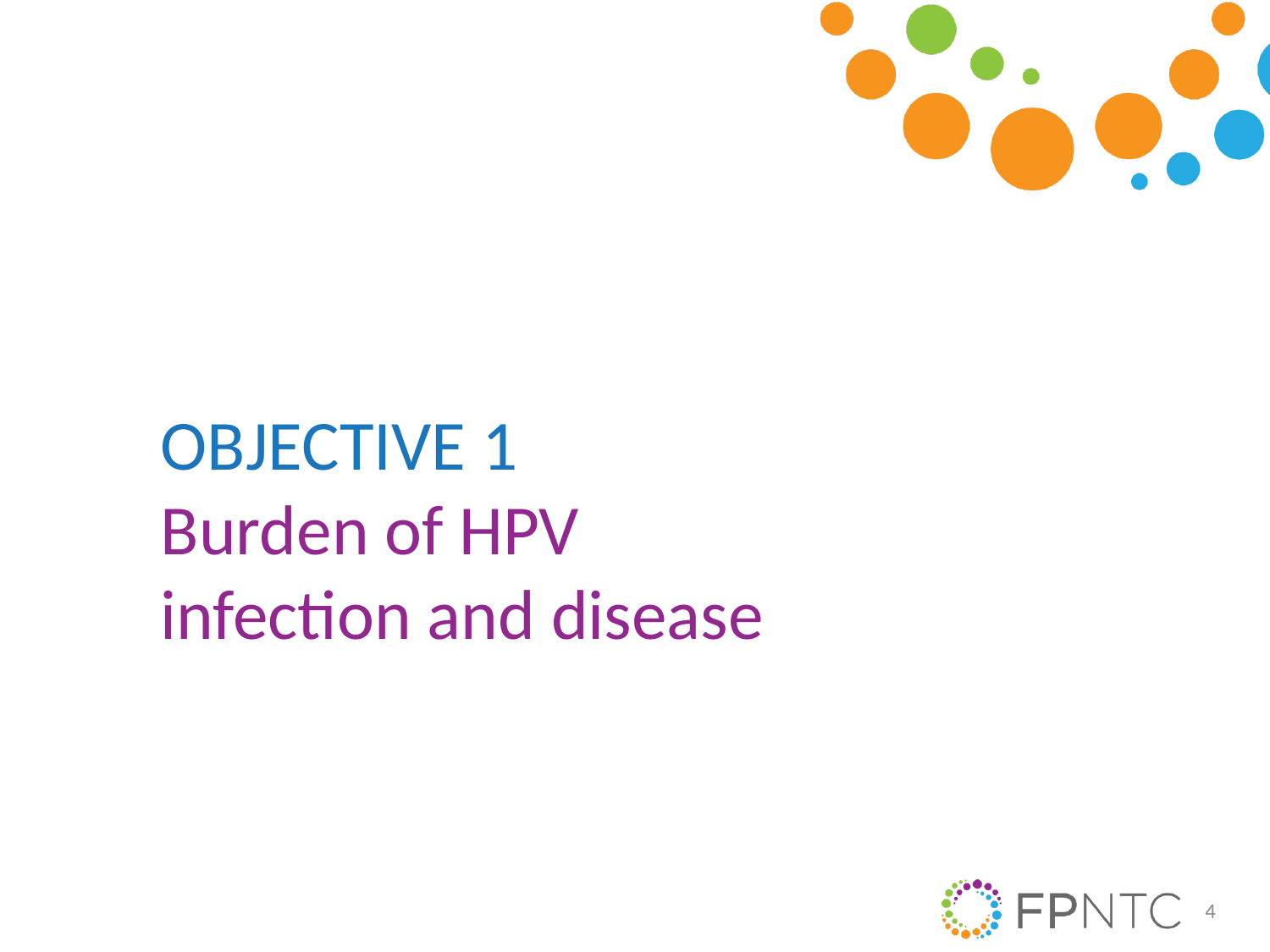

OBJECTIVE 1
Burden of HPV infection and disease
4